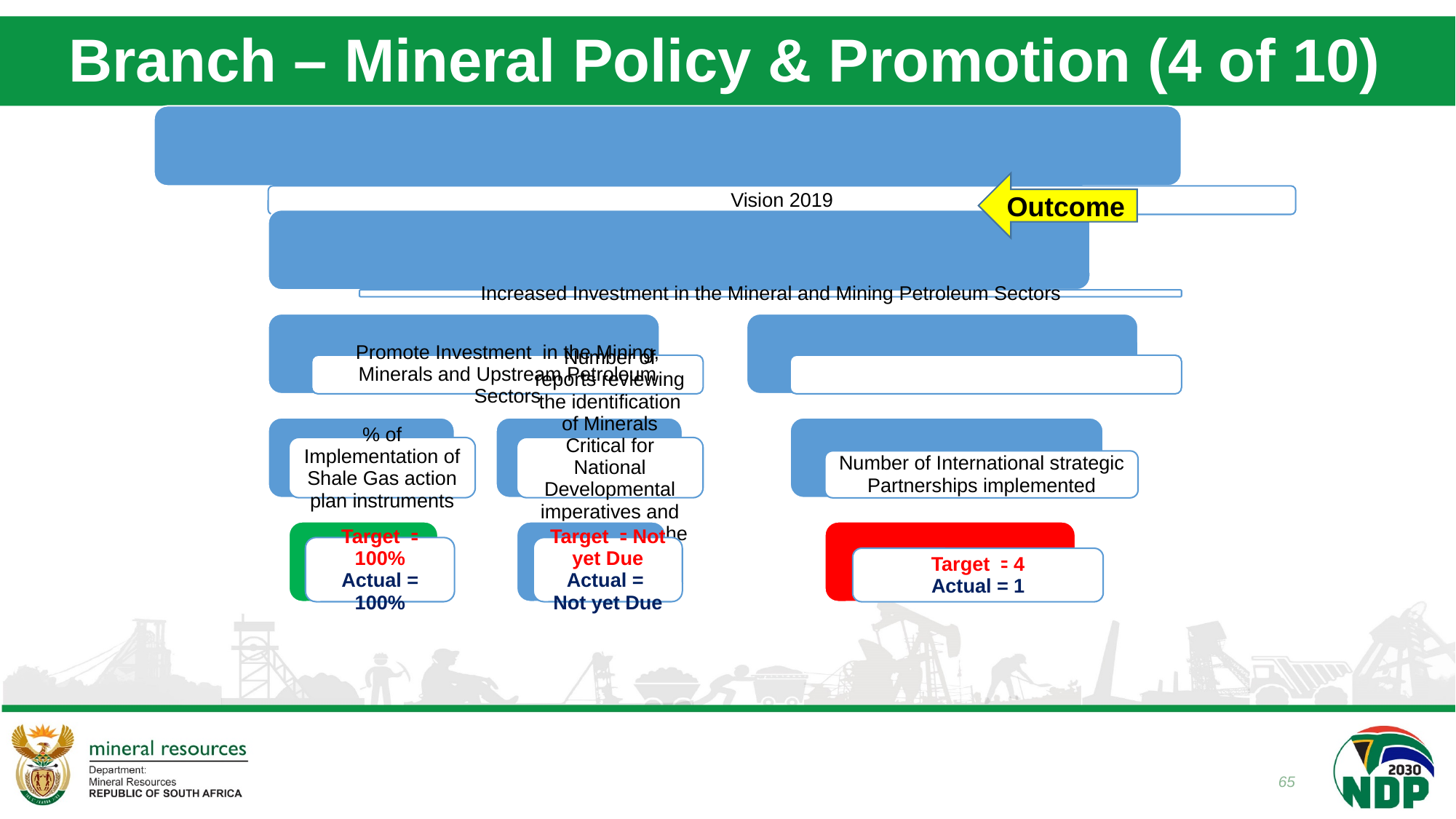

# Branch – Mineral Policy & Promotion (4 of 10)
Increased Investment in the Mineral and Mining Petroleum Sectors
Vision 2019
Actual = 100%
Number of International strategic Partnerships implemented
Target  ꞊ 4
Actual = 1
Outcome
65